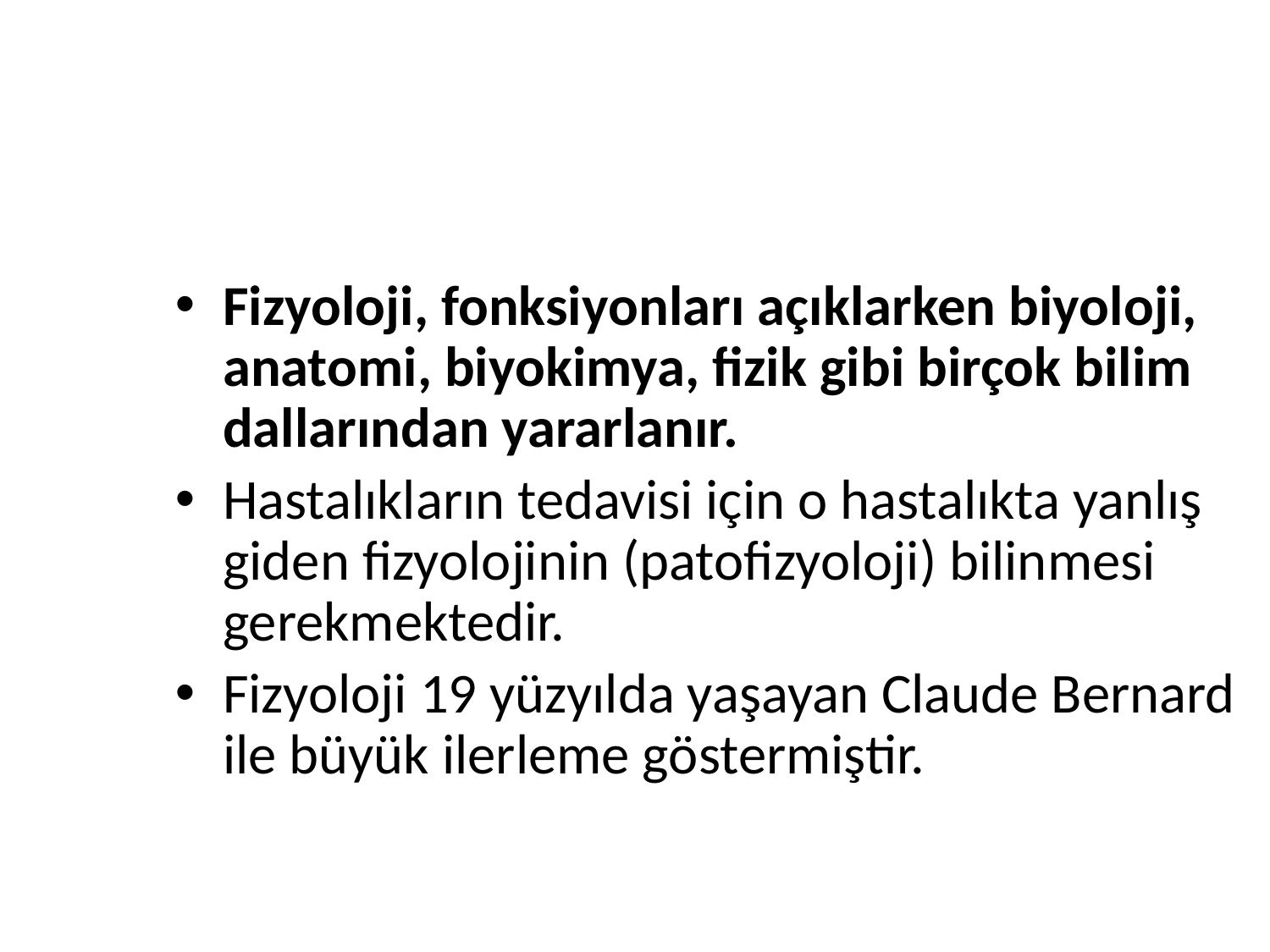

#
Fizyoloji, fonksiyonları açıklarken biyoloji, anatomi, biyokimya, fizik gibi birçok bilim dallarından yararlanır.
Hastalıkların tedavisi için o hastalıkta yanlış giden fizyolojinin (patofizyoloji) bilinmesi gerekmektedir.
Fizyoloji 19 yüzyılda yaşayan Claude Bernard ile büyük ilerleme göstermiştir.